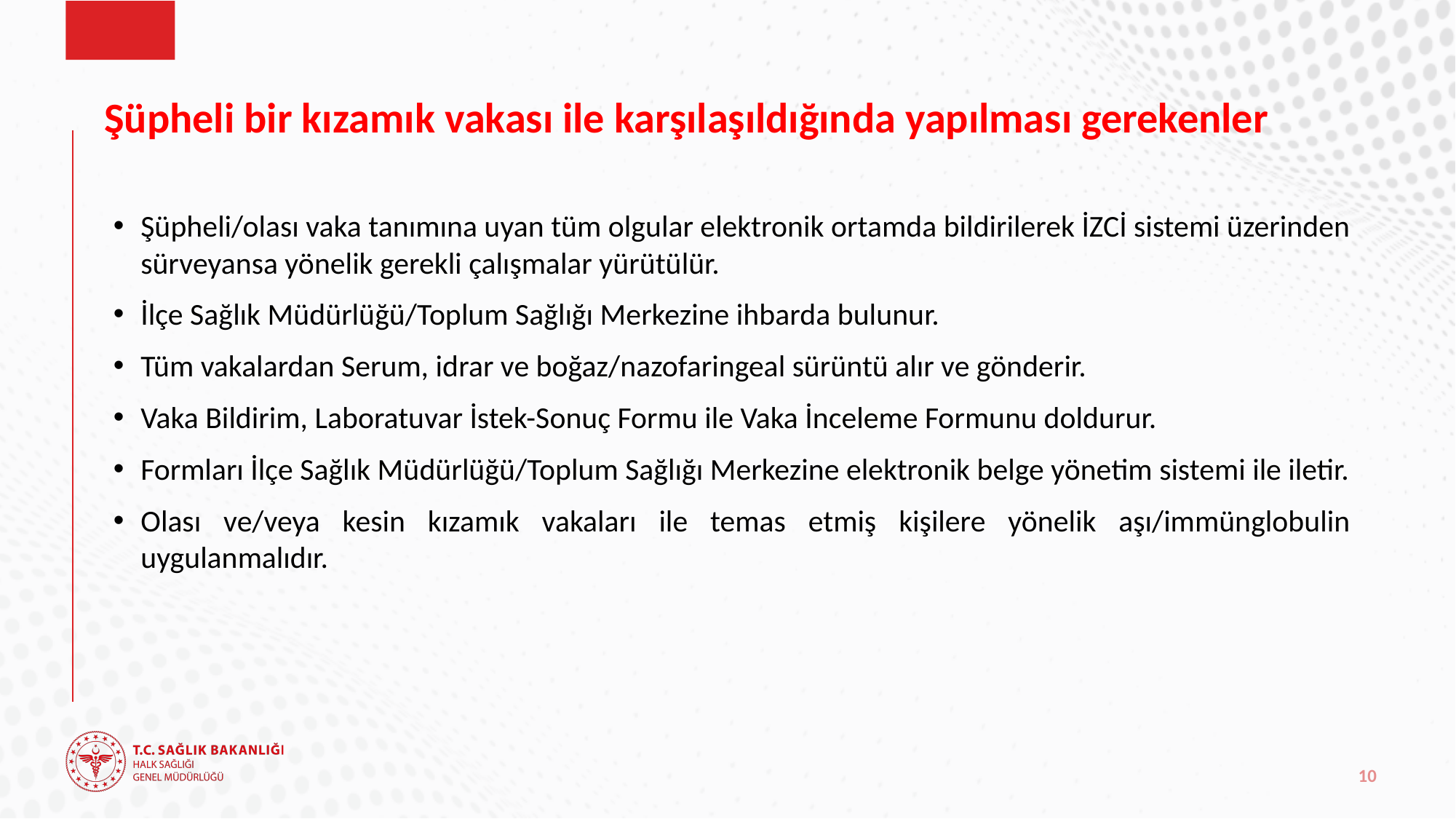

# Şüpheli bir kızamık vakası ile karşılaşıldığında yapılması gerekenler
Şüpheli/olası vaka tanımına uyan tüm olgular elektronik ortamda bildirilerek İZCİ sistemi üzerinden sürveyansa yönelik gerekli çalışmalar yürütülür.
İlçe Sağlık Müdürlüğü/Toplum Sağlığı Merkezine ihbarda bulunur.
Tüm vakalardan Serum, idrar ve boğaz/nazofaringeal sürüntü alır ve gönderir.
Vaka Bildirim, Laboratuvar İstek-Sonuç Formu ile Vaka İnceleme Formunu doldurur.
Formları İlçe Sağlık Müdürlüğü/Toplum Sağlığı Merkezine elektronik belge yönetim sistemi ile iletir.
Olası ve/veya kesin kızamık vakaları ile temas etmiş kişilere yönelik aşı/immünglobulin uygulanmalıdır.

10